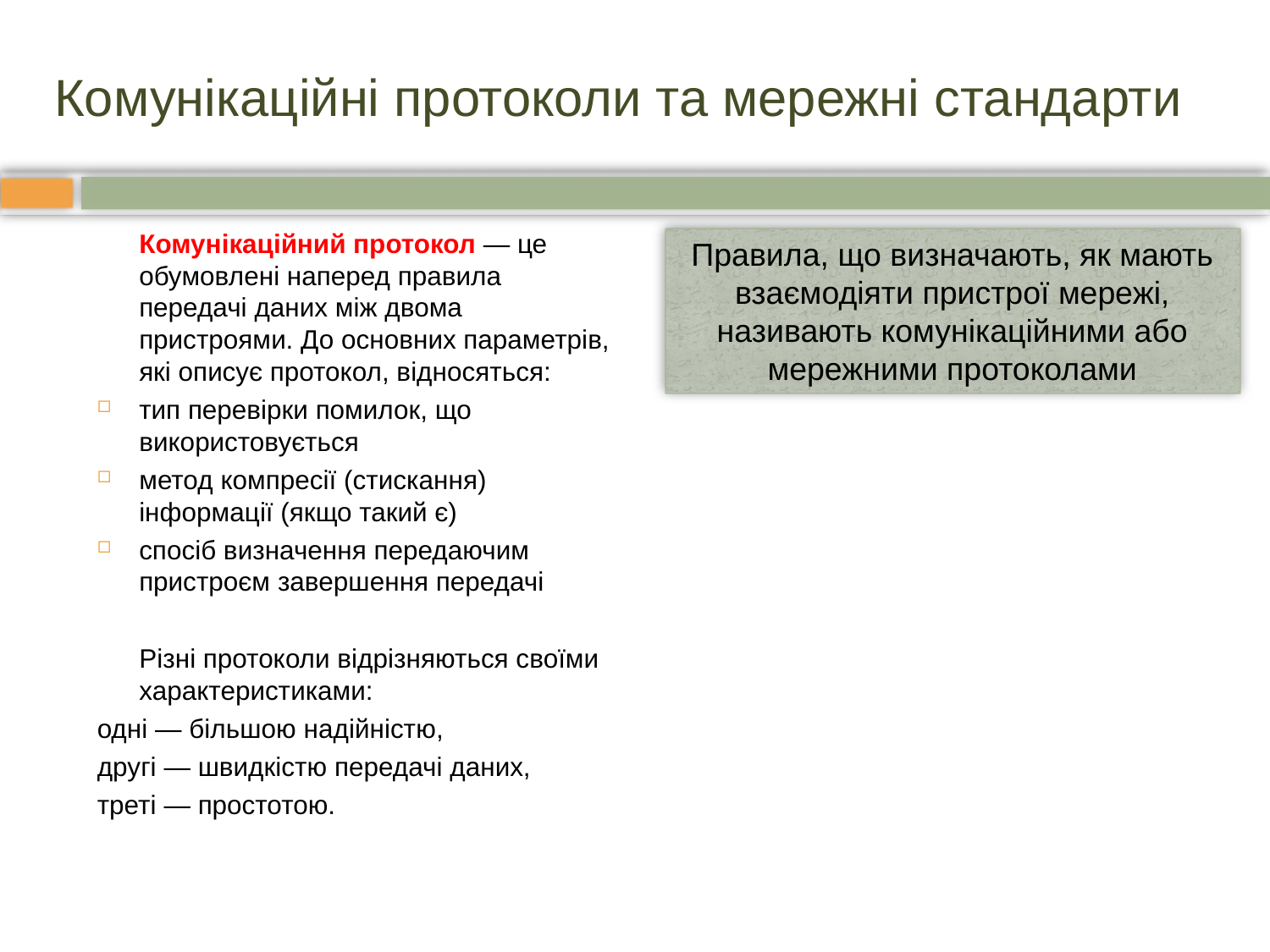

# Комунікаційні протоколи та мережні стандарти
	Комунікаційний протокол — це обумовлені наперед правила передачі даних між двома пристроями. До основних параметрів, які описує протокол, відносяться:
тип перевірки помилок, що використовується
метод компресії (стискання) інформації (якщо такий є)
спосіб визначення передаючим пристроєм завершення передачі

	Різні протоколи відрізняються своїми характеристиками:
одні — більшою надійністю,
другі — швидкістю передачі даних,
треті — простотою.
Правила, що визначають, як мають взаємодіяти пристрої мережі, називають комунікаційними або мережними протоколами